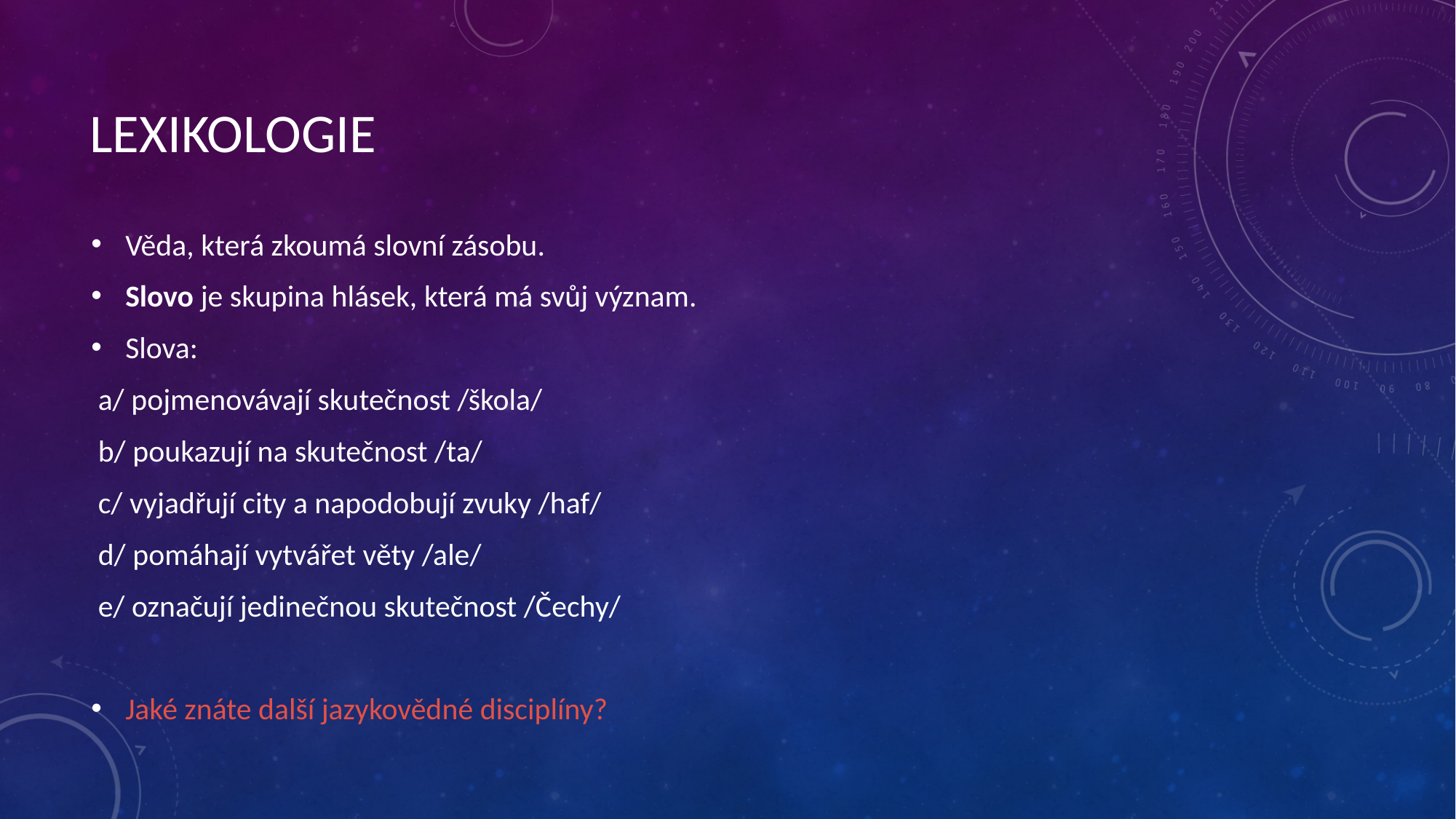

# Lexikologie
Věda, která zkoumá slovní zásobu.
Slovo je skupina hlásek, která má svůj význam.
Slova:
 a/ pojmenovávají skutečnost /škola/
 b/ poukazují na skutečnost /ta/
 c/ vyjadřují city a napodobují zvuky /haf/
 d/ pomáhají vytvářet věty /ale/
 e/ označují jedinečnou skutečnost /Čechy/

Jaké znáte další jazykovědné disciplíny?